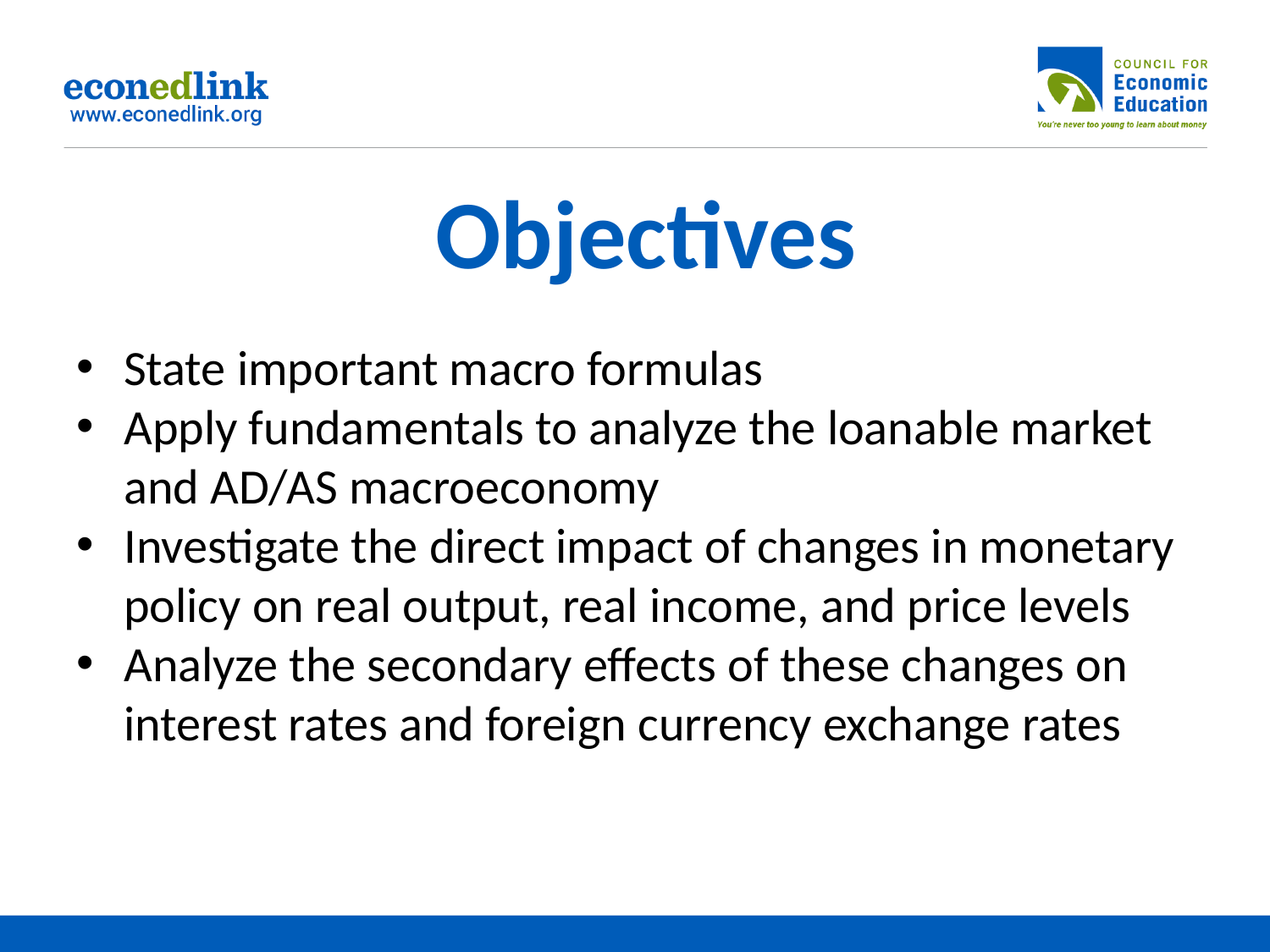

# Objectives
State important macro formulas
Apply fundamentals to analyze the loanable market and AD/AS macroeconomy
Investigate the direct impact of changes in monetary policy on real output, real income, and price levels
Analyze the secondary effects of these changes on interest rates and foreign currency exchange rates